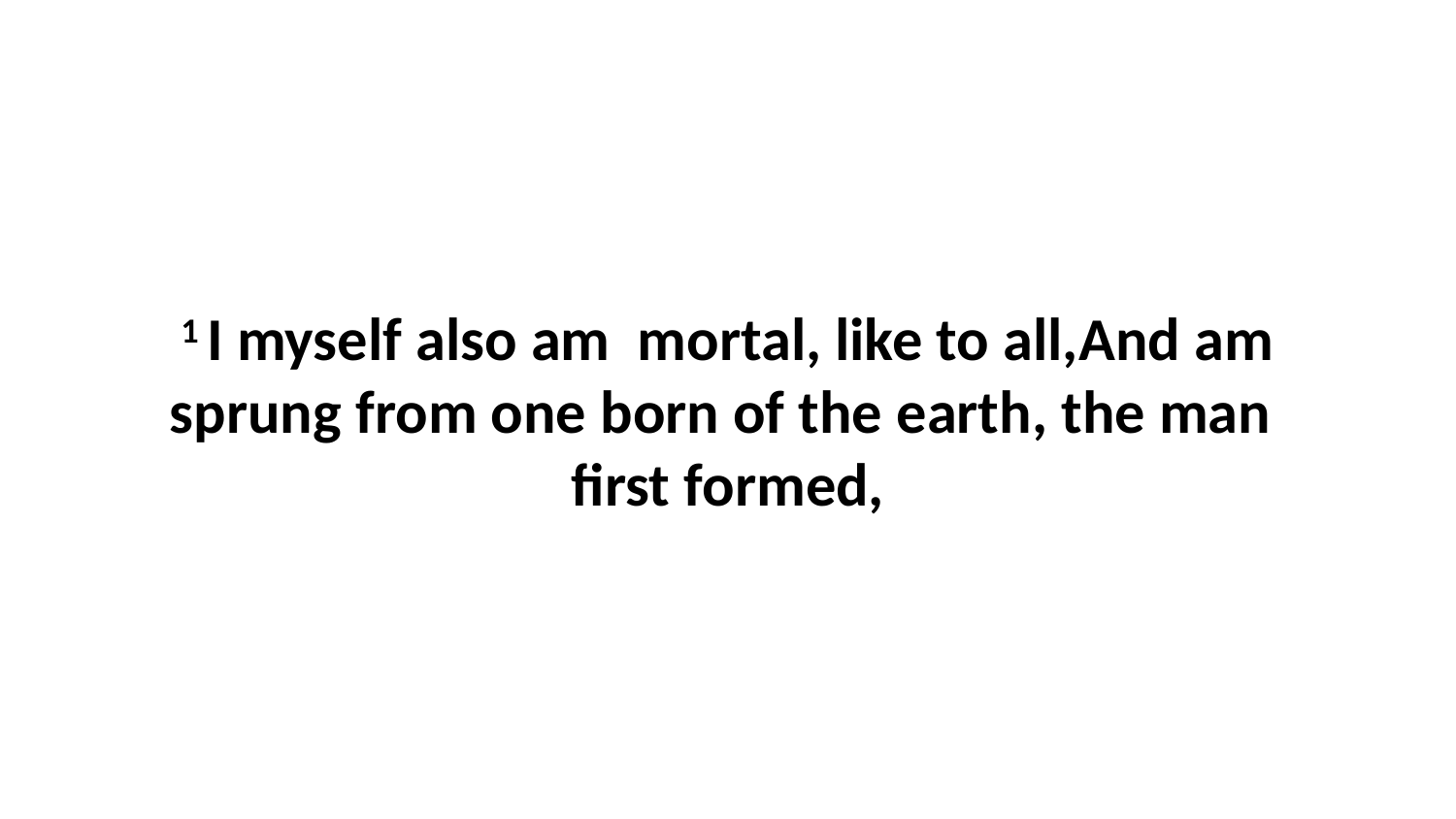

1 I myself also am  mortal, like to all,And am sprung from one born of the earth, the man  first formed,